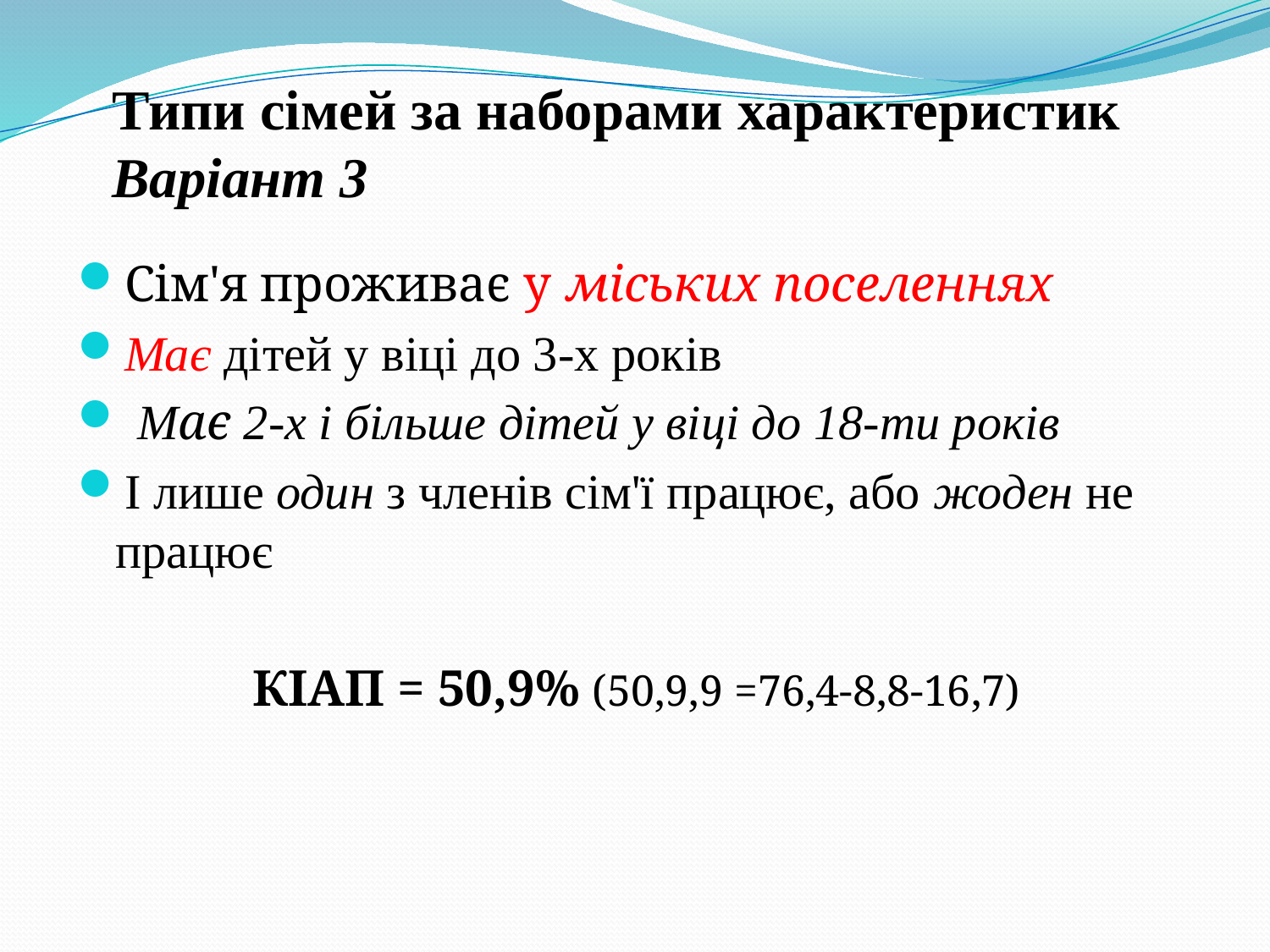

Типи сімей за наборами характеристик
Варіант 3

Сім'я проживає у міських поселеннях
Має дітей у віці до 3-х років
 Має 2-х і більше дітей у віці до 18-ти років
І лише один з членів сім'ї працює, або жоден не працює

КІАП = 50,9% (50,9,9 =76,4-8,8-16,7)